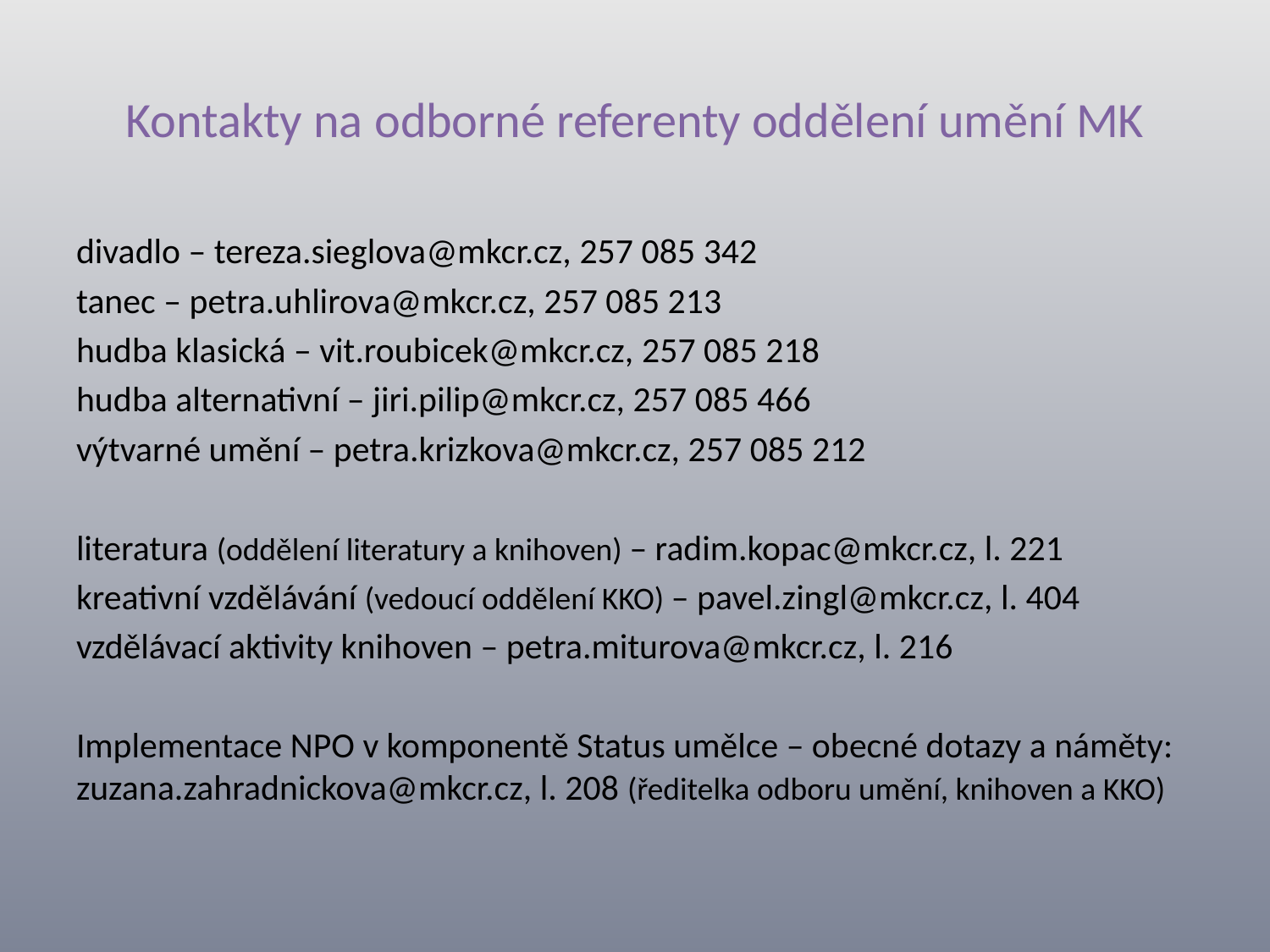

# Kontakty na odborné referenty oddělení umění MK
divadlo – tereza.sieglova@mkcr.cz, 257 085 342
tanec – petra.uhlirova@mkcr.cz, 257 085 213
hudba klasická – vit.roubicek@mkcr.cz, 257 085 218
hudba alternativní – jiri.pilip@mkcr.cz, 257 085 466
výtvarné umění – petra.krizkova@mkcr.cz, 257 085 212

literatura (oddělení literatury a knihoven) – radim.kopac@mkcr.cz, l. 221
kreativní vzdělávání (vedoucí oddělení KKO) – pavel.zingl@mkcr.cz, l. 404
vzdělávací aktivity knihoven – petra.miturova@mkcr.cz, l. 216

Implementace NPO v komponentě Status umělce – obecné dotazy a náměty: zuzana.zahradnickova@mkcr.cz, l. 208 (ředitelka odboru umění, knihoven a KKO)